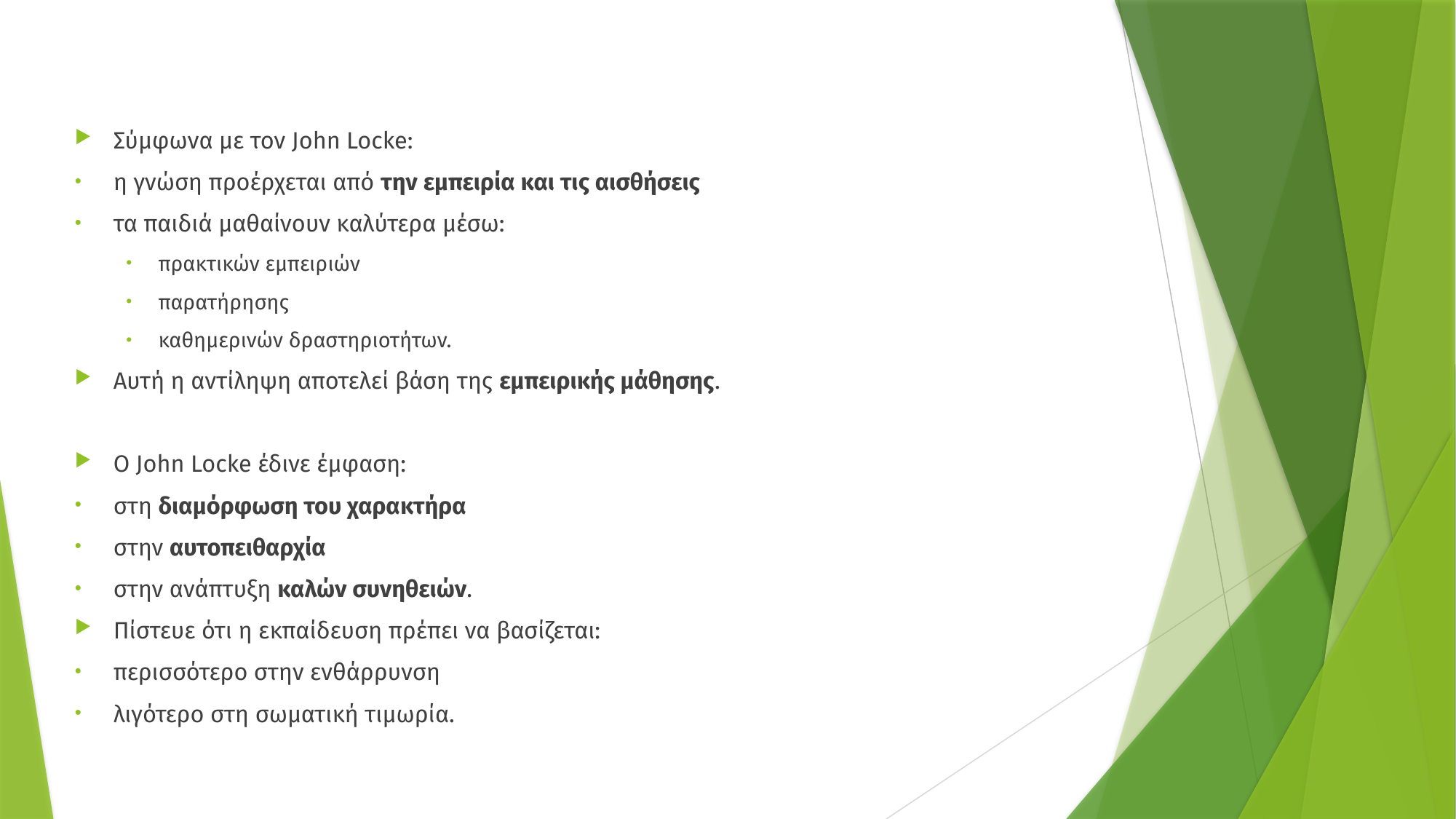

Σύμφωνα με τον John Locke:
η γνώση προέρχεται από την εμπειρία και τις αισθήσεις
τα παιδιά μαθαίνουν καλύτερα μέσω:
πρακτικών εμπειριών
παρατήρησης
καθημερινών δραστηριοτήτων.
Αυτή η αντίληψη αποτελεί βάση της εμπειρικής μάθησης.

Ο John Locke έδινε έμφαση:
στη διαμόρφωση του χαρακτήρα
στην αυτοπειθαρχία
στην ανάπτυξη καλών συνηθειών.
Πίστευε ότι η εκπαίδευση πρέπει να βασίζεται:
περισσότερο στην ενθάρρυνση
λιγότερο στη σωματική τιμωρία.